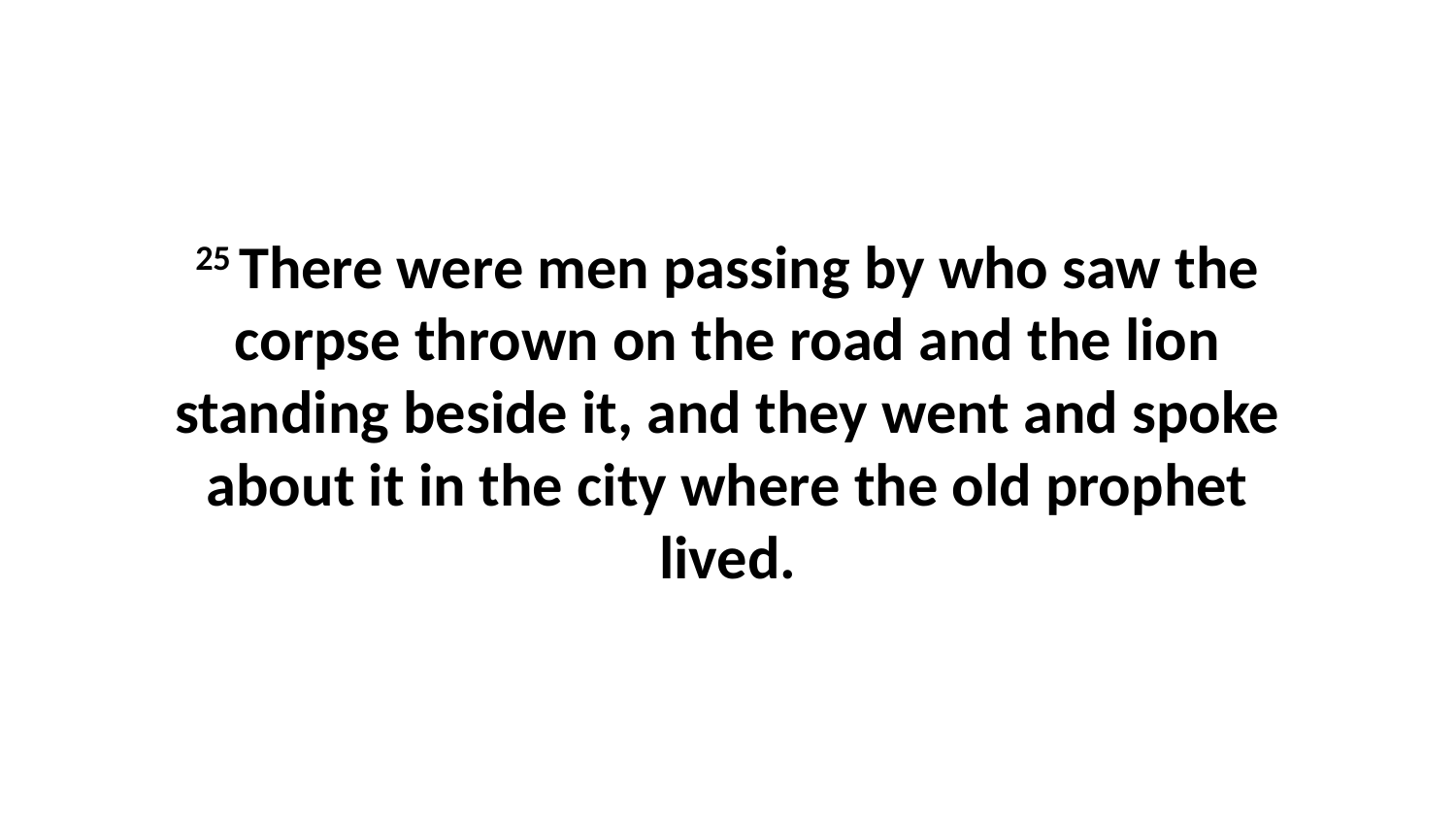

25 There were men passing by who saw the corpse thrown on the road and the lion standing beside it, and they went and spoke about it in the city where the old prophet lived.